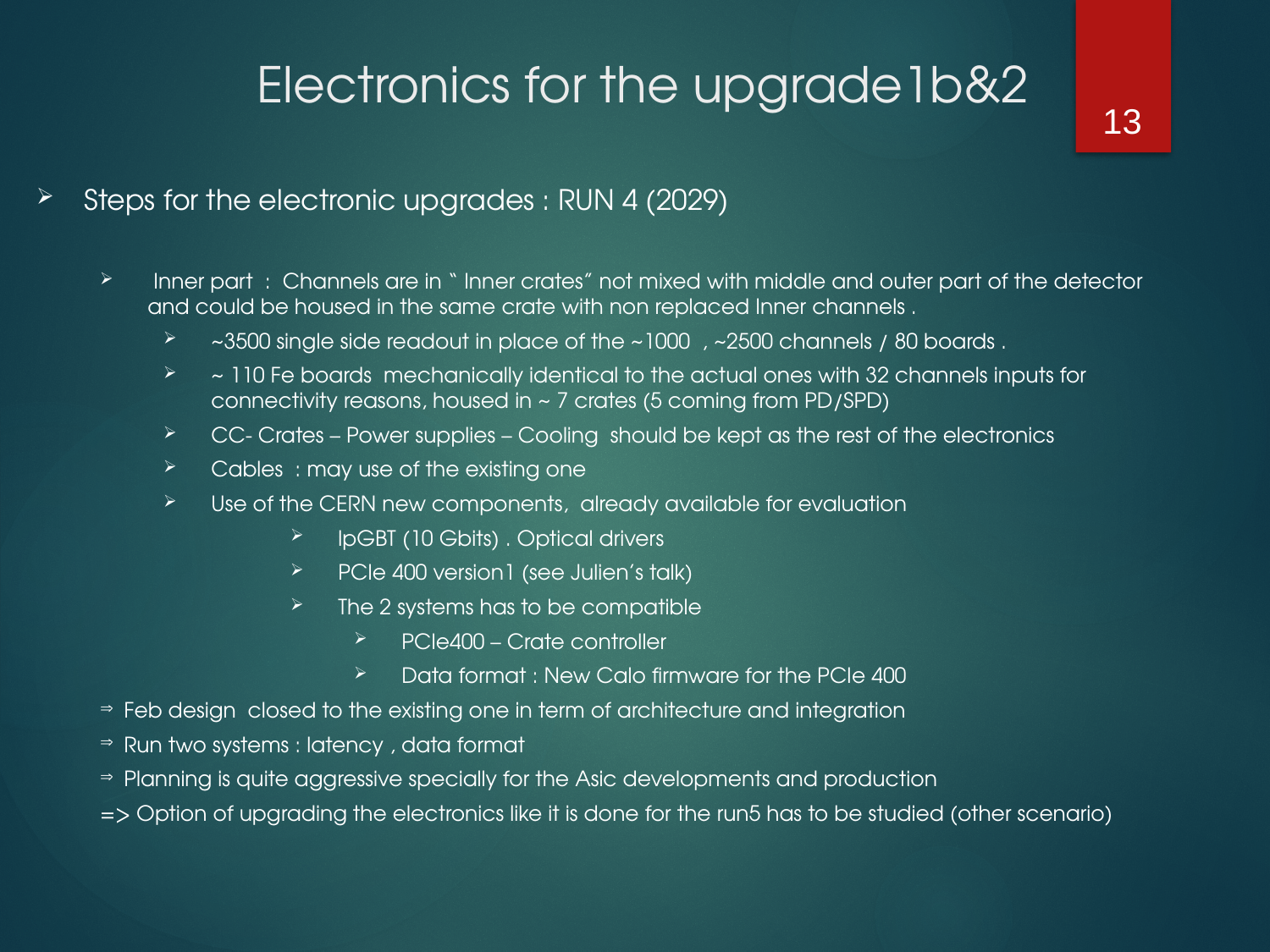

Electronics for the upgrade1b&2
13
 Steps for the electronic upgrades : RUN 4 (2029)

 Inner part  :  Channels are in “ Inner crates” not mixed with middle and outer part of the detector and could be housed in the same crate with non replaced Inner channels .
~3500 single side readout in place of the ~1000  , ~2500 channels / 80 boards .
~ 110 Fe boards  mechanically identical to the actual ones with 32 channels inputs for connectivity reasons, housed in ~ 7 crates (5 coming from PD/SPD)
CC- Crates – Power supplies – Cooling  should be kept as the rest of the electronics
Cables  : may use of the existing one
Use of the CERN new components,  already available for evaluation
lpGBT (10 Gbits) . Optical drivers
PCIe 400 version1 (see Julien’s talk)
The 2 systems has to be compatible
PCIe400 – Crate controller
Data format : New Calo firmware for the PCIe 400
Feb design  closed to the existing one in term of architecture and integration
Run two systems : latency , data format
Planning is quite aggressive specially for the Asic developments and production
=> Option of upgrading the electronics like it is done for the run5 has to be studied (other scenario)